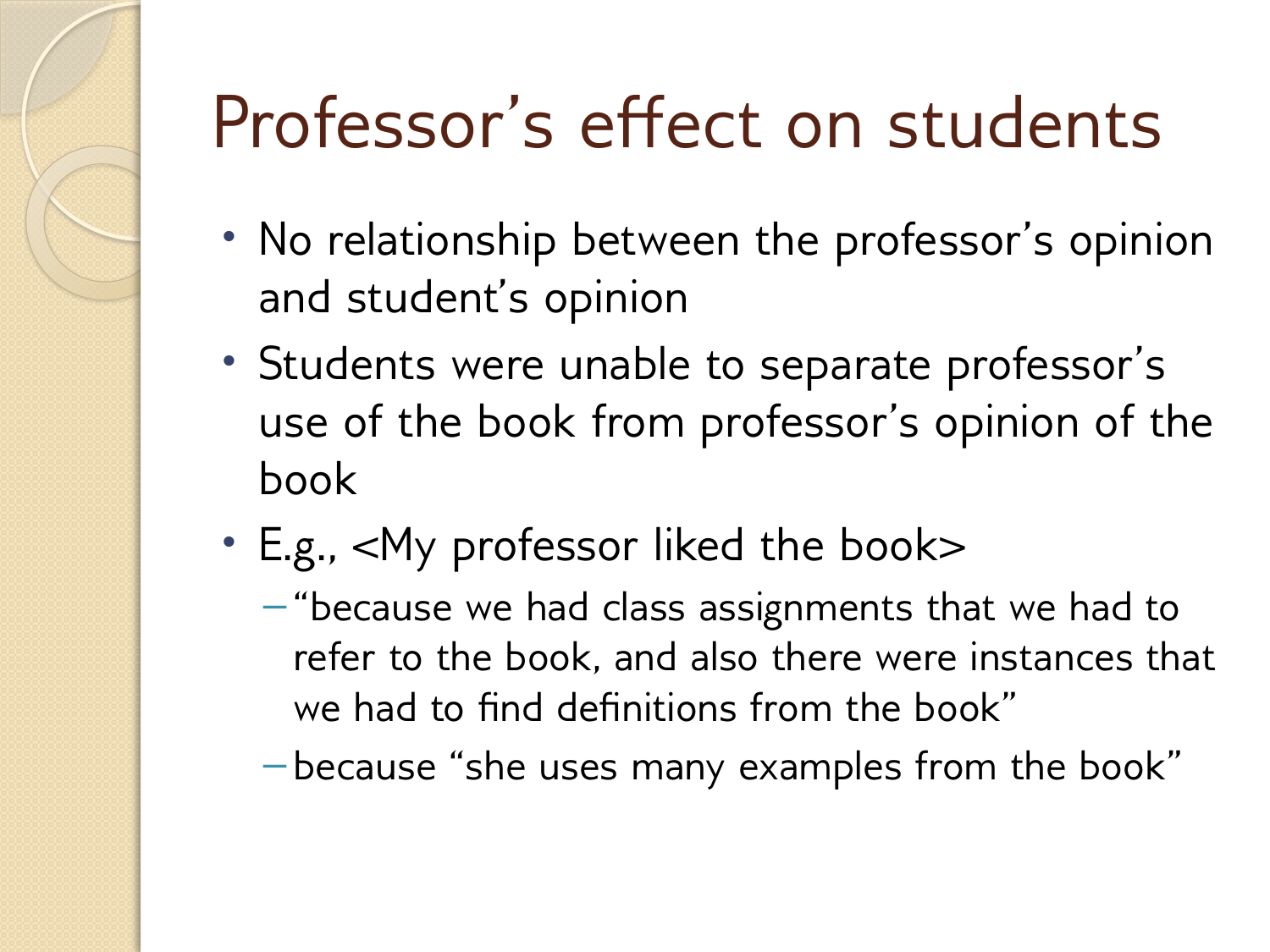

# Professor’s effect on students
No relationship between the professor’s opinion and student’s opinion
Students were unable to separate professor’s use of the book from professor’s opinion of the book
E.g., <My professor liked the book>
“because we had class assignments that we had to refer to the book, and also there were instances that we had to find definitions from the book”
because “she uses many examples from the book”